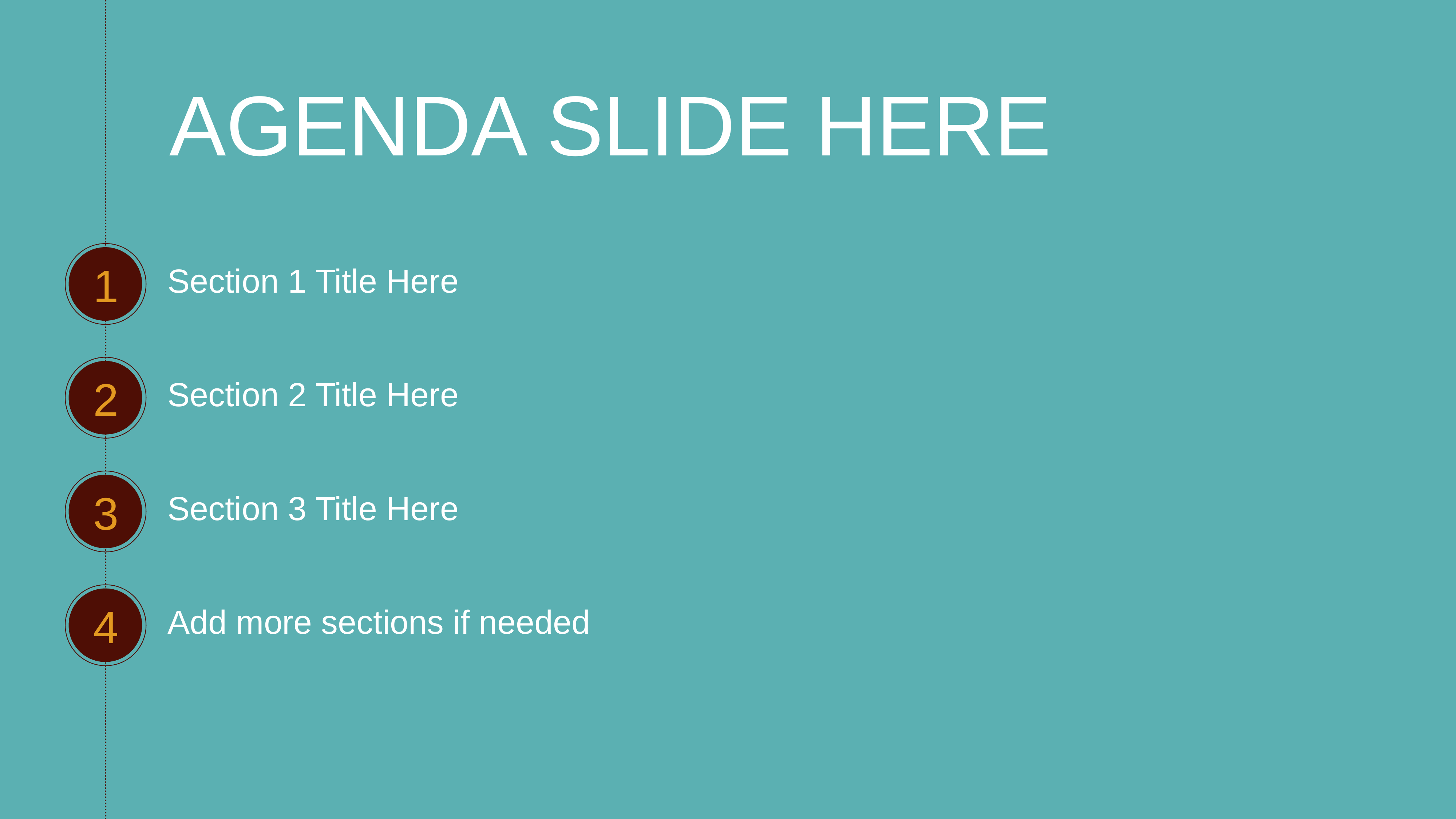

# AGENDA SLIDE HERE

1
Section 1 Title Here

2
Section 2 Title Here

3
Section 3 Title Here

4
Add more sections if needed